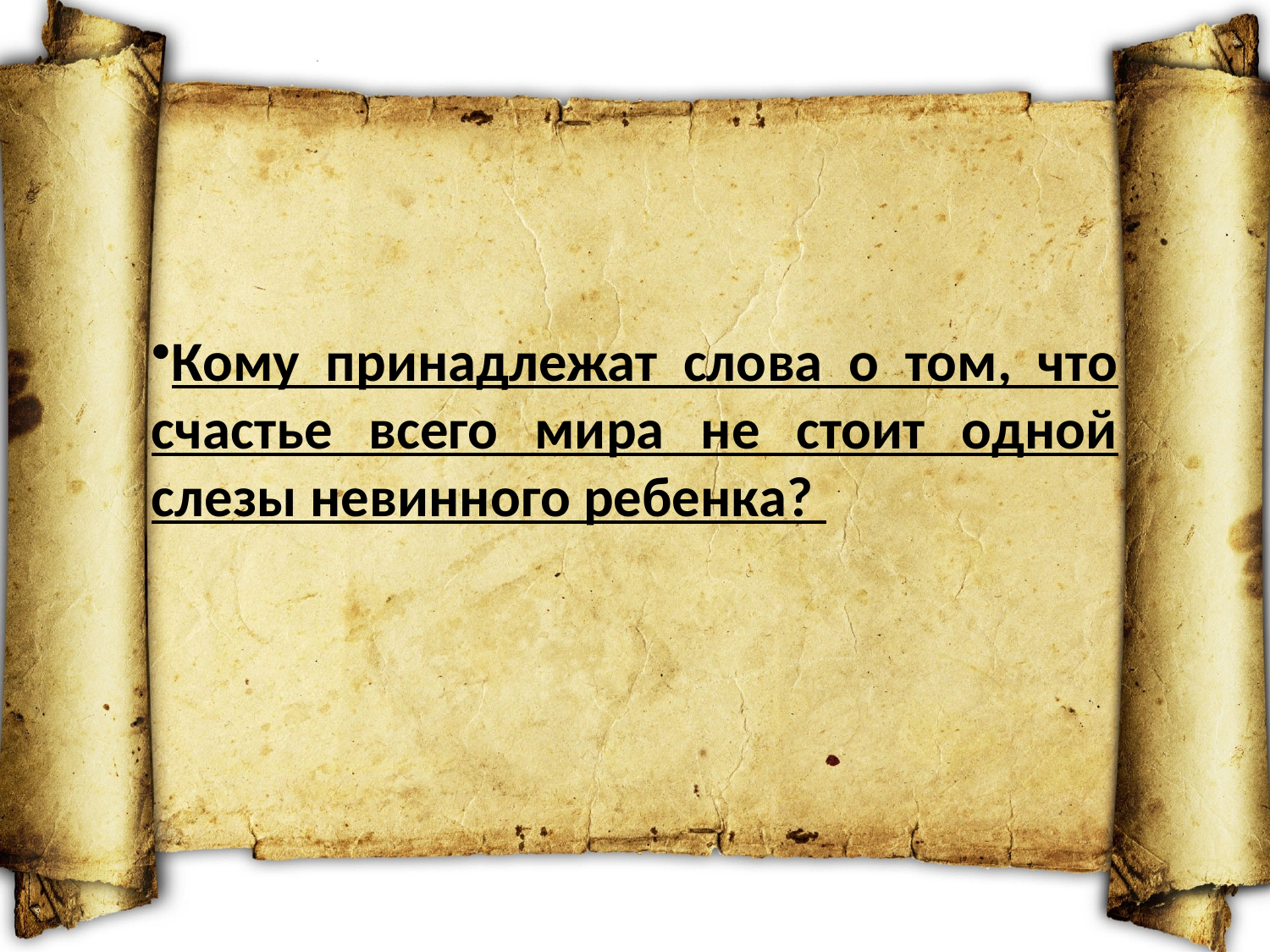

Кому принадлежат слова о том, что счастье всего мира не стоит одной слезы невинного ребенка?